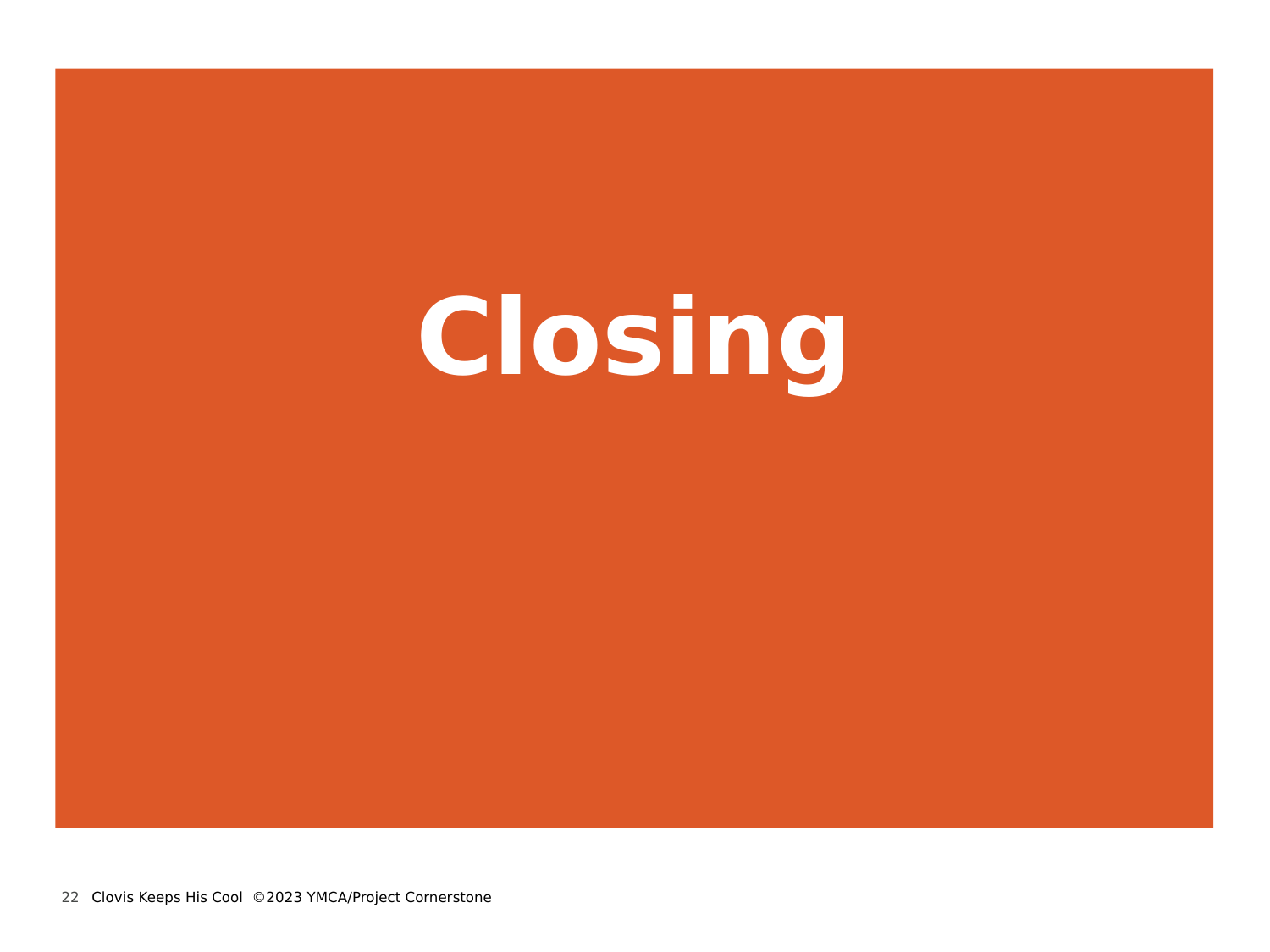

Closing

22
Clovis Keeps His Cool  ©2023 YMCA/Project Cornerstone